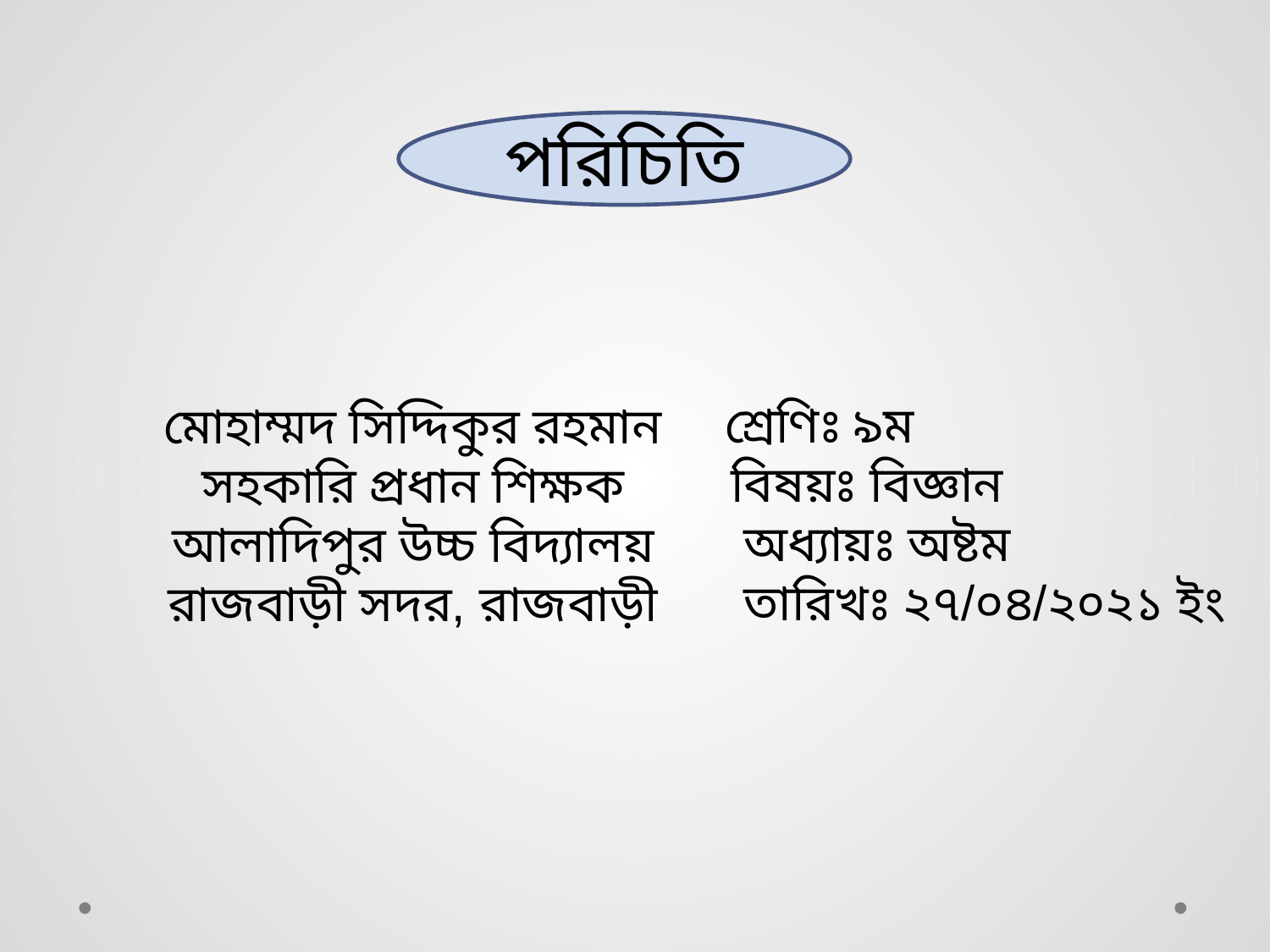

পরিচিতি
     শ্রেণিঃ ৯ম
    বিষয়ঃ বিজ্ঞান
     অধ্যায়ঃ অষ্টম
     তারিখঃ ২৭/০৪/২০২১ ইং
মোহাম্মদ সিদ্দিকুর রহমান
সহকারি প্রধান শিক্ষক
আলাদিপুর উচ্চ বিদ্যালয়
রাজবাড়ী সদর, রাজবাড়ী